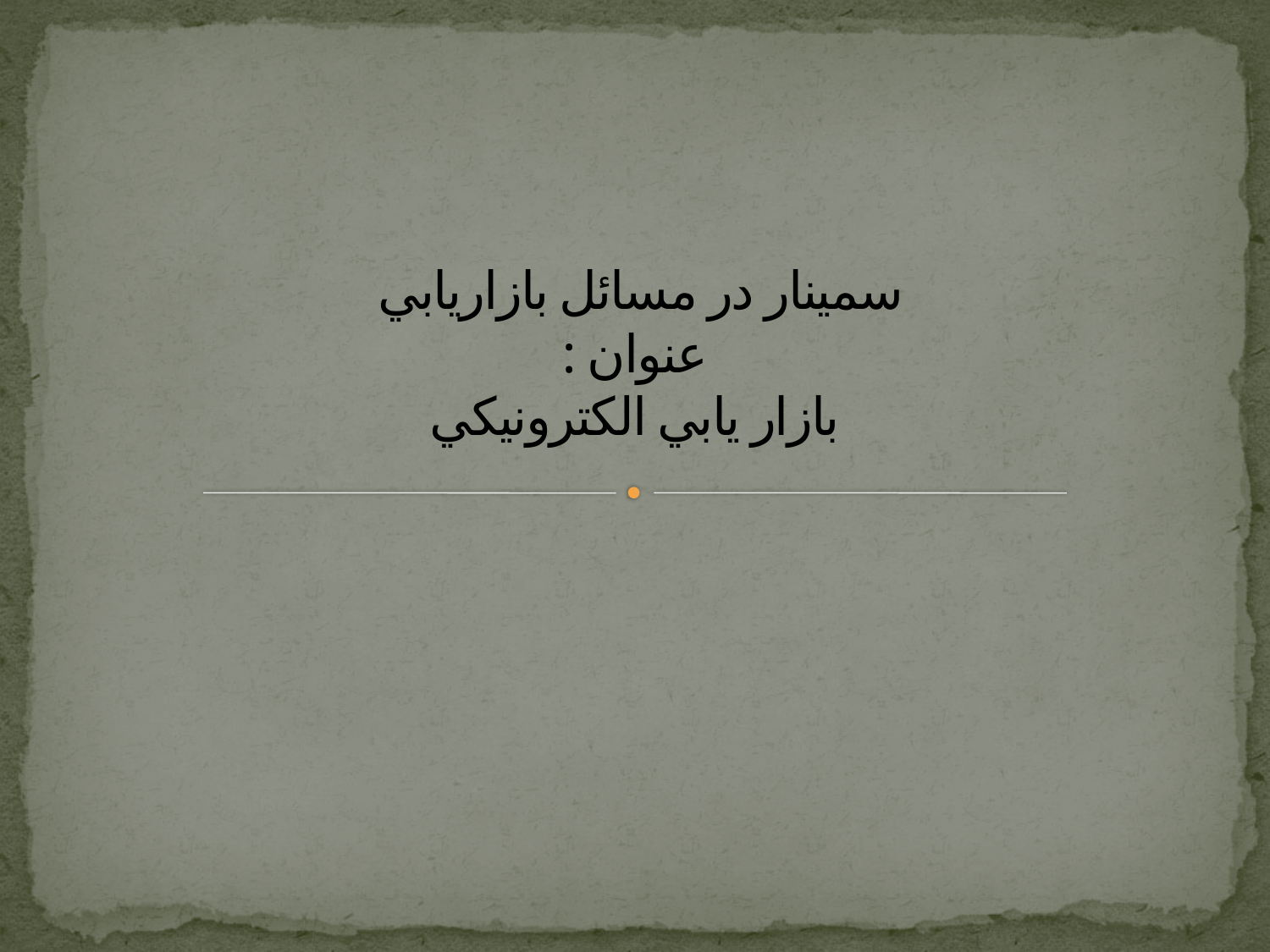

# سمينار در مسائل بازاريابي عنوان : بازار يابي الكترونيكي